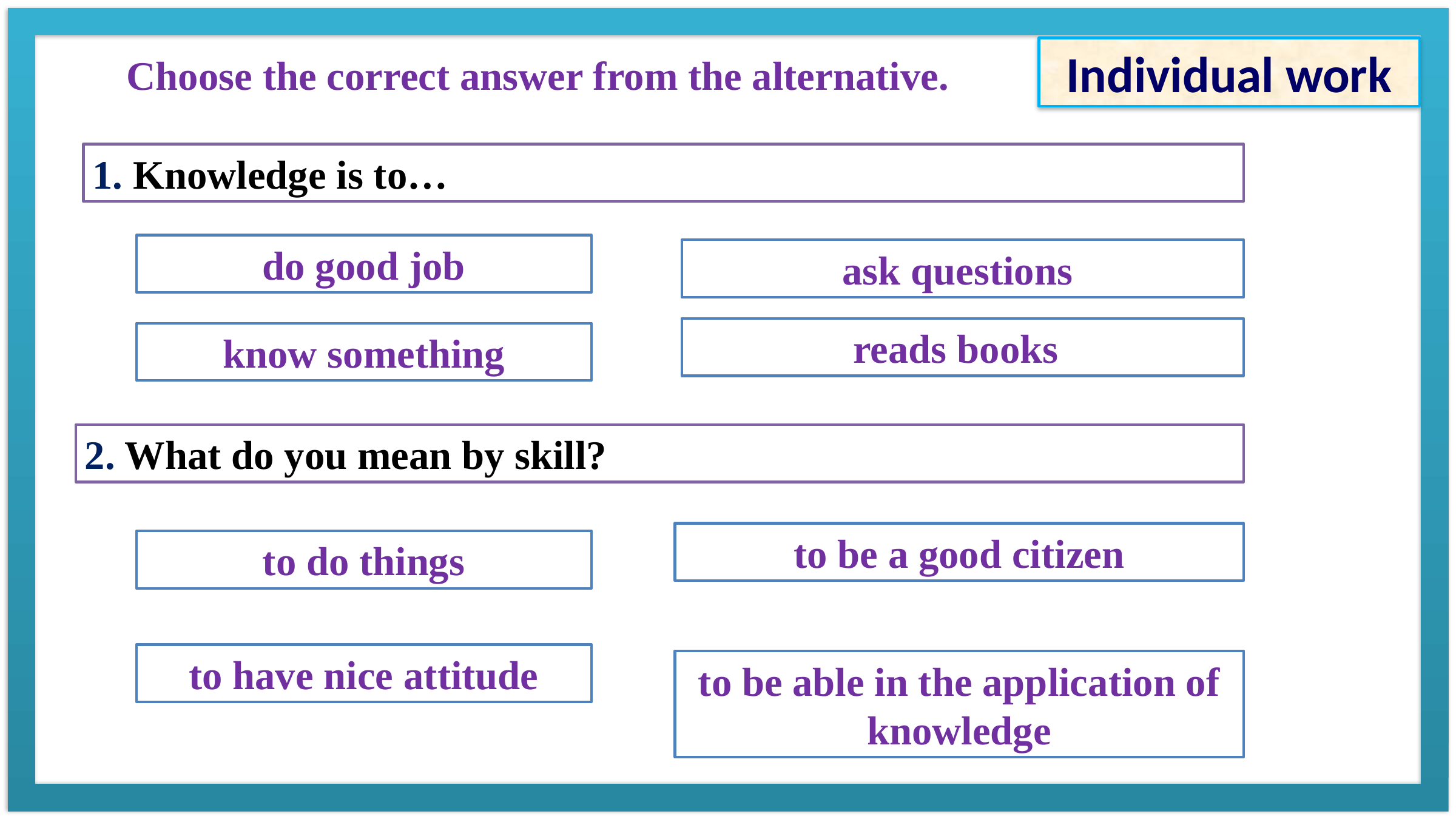

Individual work
Choose the correct answer from the alternative.
1. Knowledge is to…
do good job
ask questions
                reads books
know something
2. What do you mean by skill?
to be a good citizen
to do things
to have nice attitude
to be able in the application of knowledge